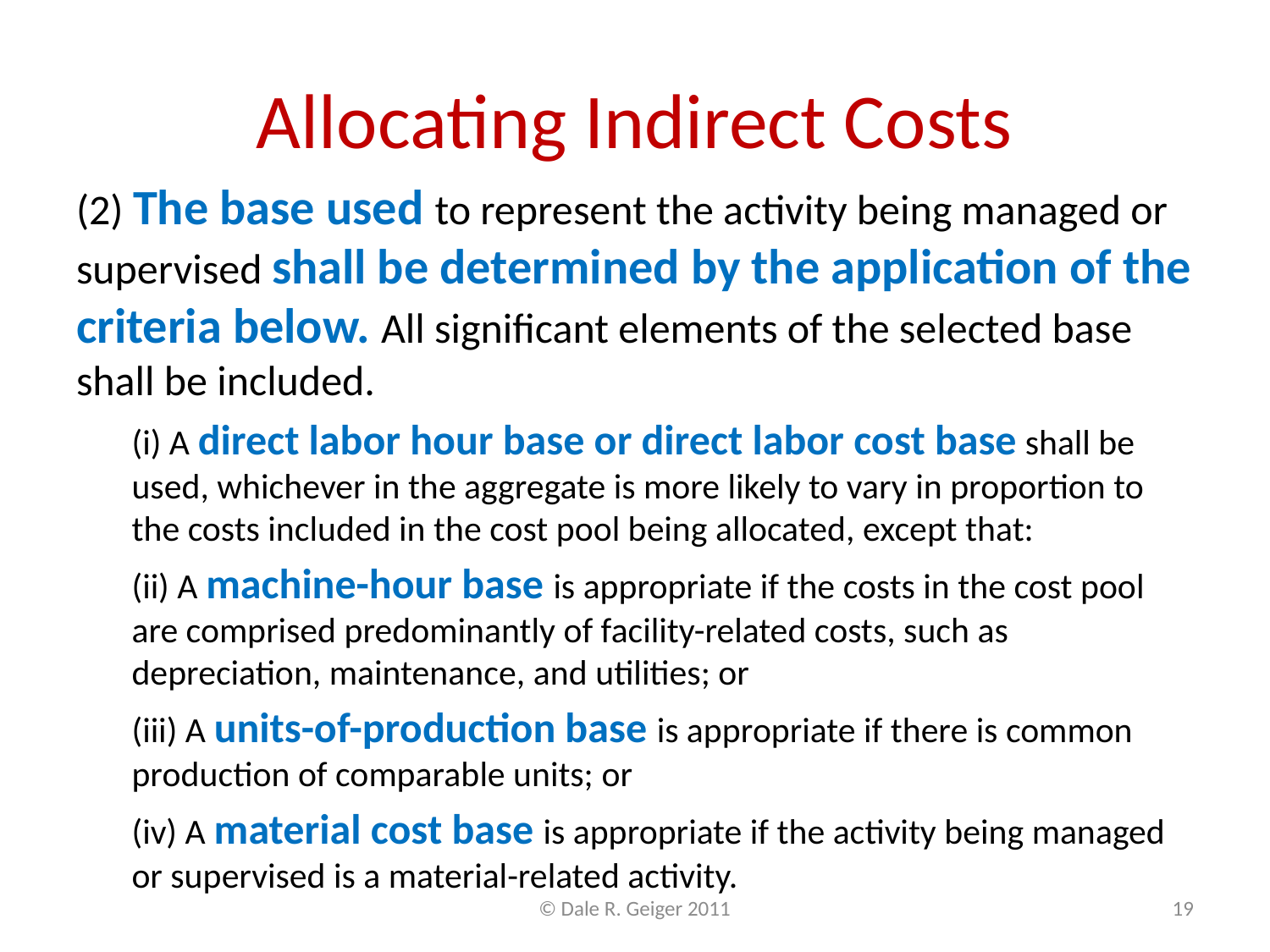

# Allocating Indirect Costs
(2) The base used to represent the activity being managed or supervised shall be determined by the application of the criteria below. All significant elements of the selected base shall be included.
(i) A direct labor hour base or direct labor cost base shall be used, whichever in the aggregate is more likely to vary in proportion to the costs included in the cost pool being allocated, except that:
(ii) A machine-hour base is appropriate if the costs in the cost pool are comprised predominantly of facility-related costs, such as depreciation, maintenance, and utilities; or
(iii) A units-of-production base is appropriate if there is common production of comparable units; or
(iv) A material cost base is appropriate if the activity being managed or supervised is a material-related activity.
© Dale R. Geiger 2011
19